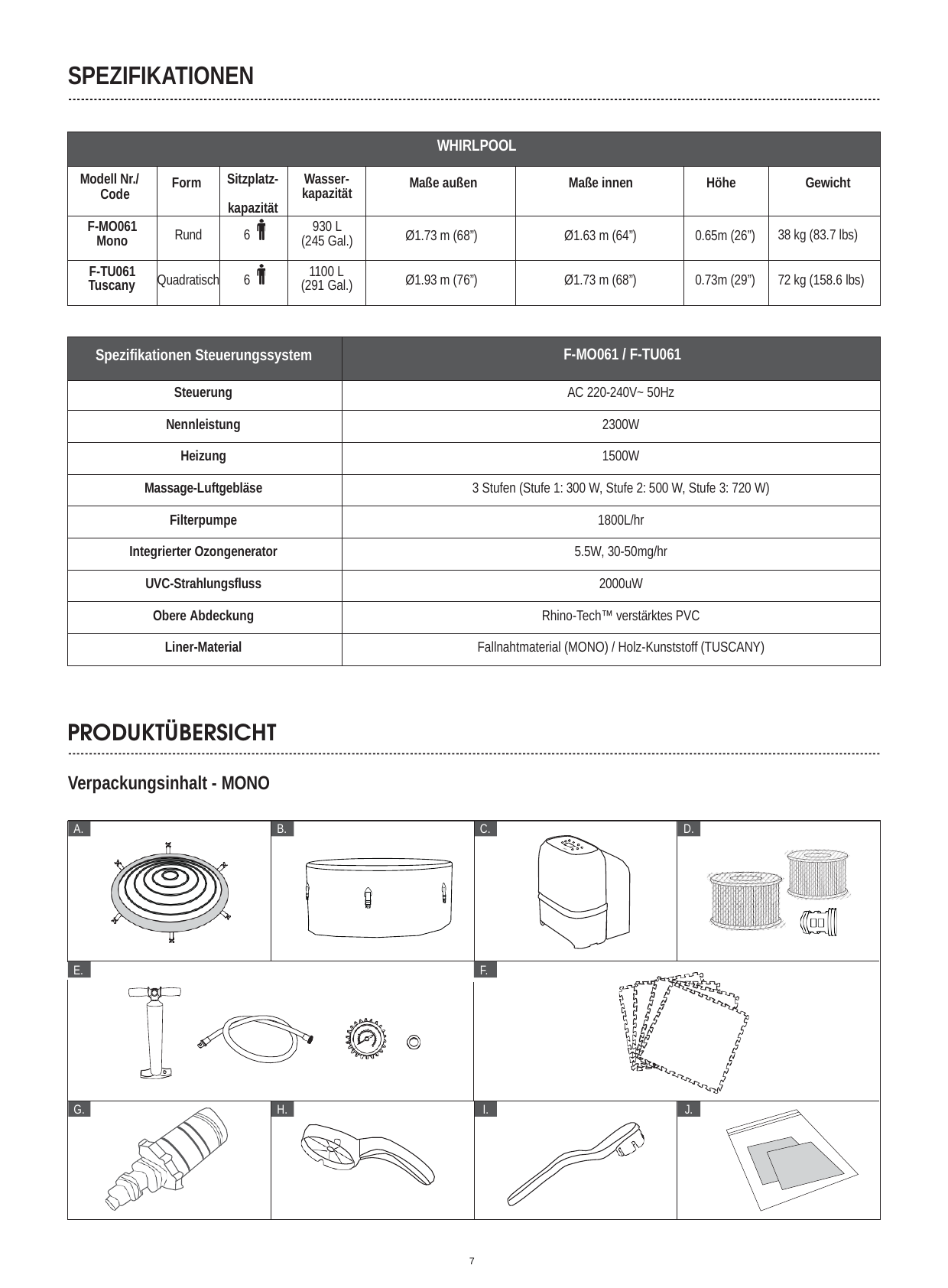

SPEZIFIKATIONEN

| WHIRLPOOL |  |  |  |  |  |  |  |
| --- | --- | --- | --- | --- | --- | --- | --- |
| Modell Nr./ Code | Form | Sitzplatz- kapazität | Wasser- kapazität | Maße außen | Maße innen | Höhe | Gewicht |
| F-MO061 Mono | Rund | 6 | 930 L (245 Gal.) | Ø1.73 m (68”) | Ø1.63 m (64”) | 0.65m (26”) | 38 kg (83.7 lbs) |
| F-TU061 Tuscany | Quadratisch | 6 | 1100 L (291 Gal.) | Ø1.93 m (76”) | Ø1.73 m (68”) | 0.73m (29”) | 72 kg (158.6 lbs) |

| Spezifikationen Steuerungssystem | F-MO061 / F-TU061 |
| --- | --- |
| Steuerung | AC 220-240V~ 50Hz |
| Nennleistung | 2300W |
| Heizung | 1500W |
| Massage-Luftgebläse | 3 Stufen (Stufe 1: 300 W, Stufe 2: 500 W, Stufe 3: 720 W) |
| Filterpumpe | 1800L/hr |
| Integrierter Ozongenerator | 5.5W, 30-50mg/hr |
| UVC-Strahlungsfluss | 2000uW |
| Obere Abdeckung | Rhino-Tech™ verstärktes PVC |
| Liner-Material | Fallnahtmaterial (MONO) / Holz-Kunststoff (TUSCANY) |
PRODUKTÜBERSICHT

Verpackungsinhalt - MONO

A.
B.
C.
D.

E.
F.

G.
H.
I.
J.

7